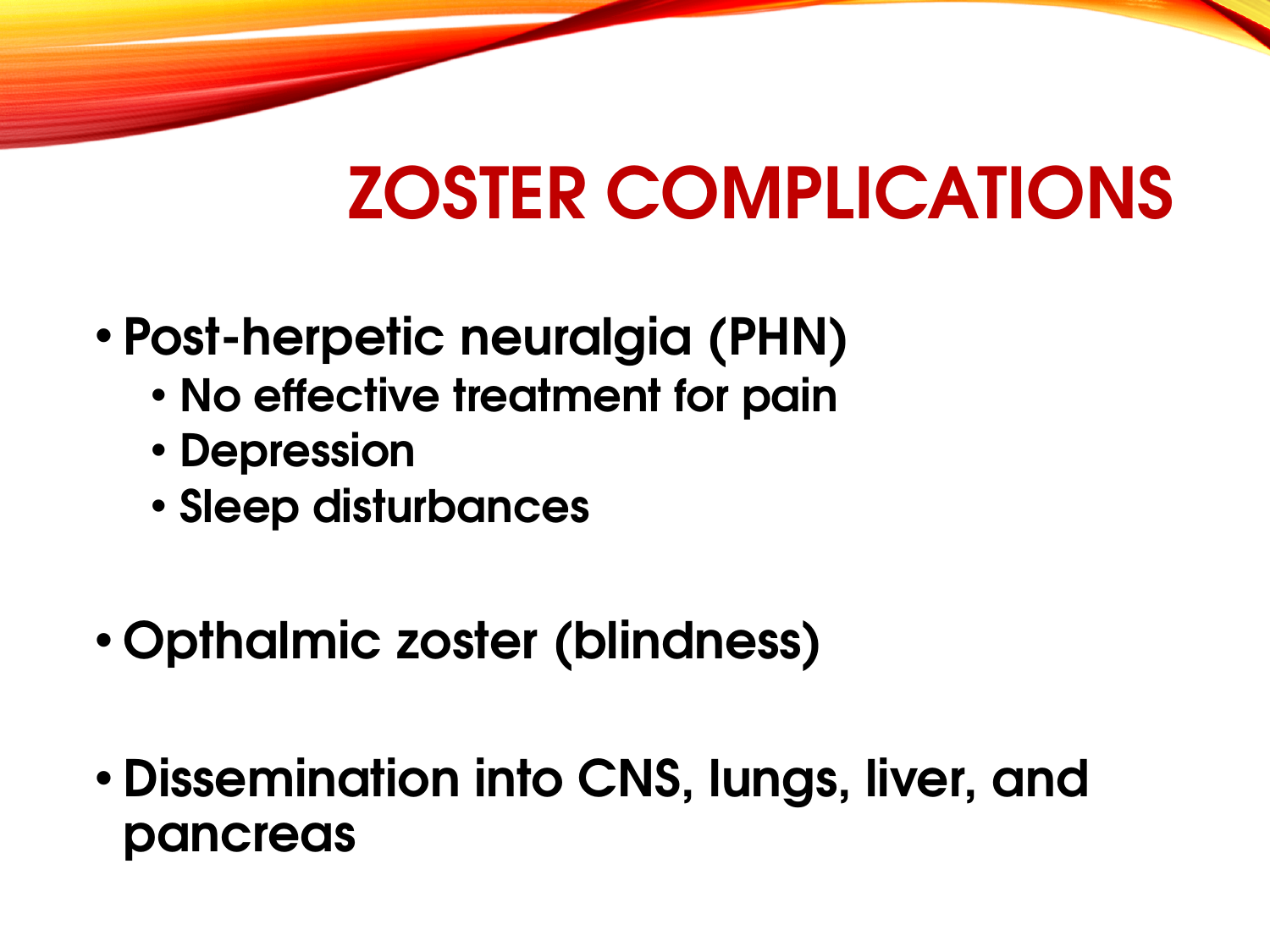

# Zoster Complications
Post-herpetic neuralgia (PHN)
No effective treatment for pain
Depression
Sleep disturbances

Opthalmic zoster (blindness)

Dissemination into CNS, lungs, liver, and pancreas